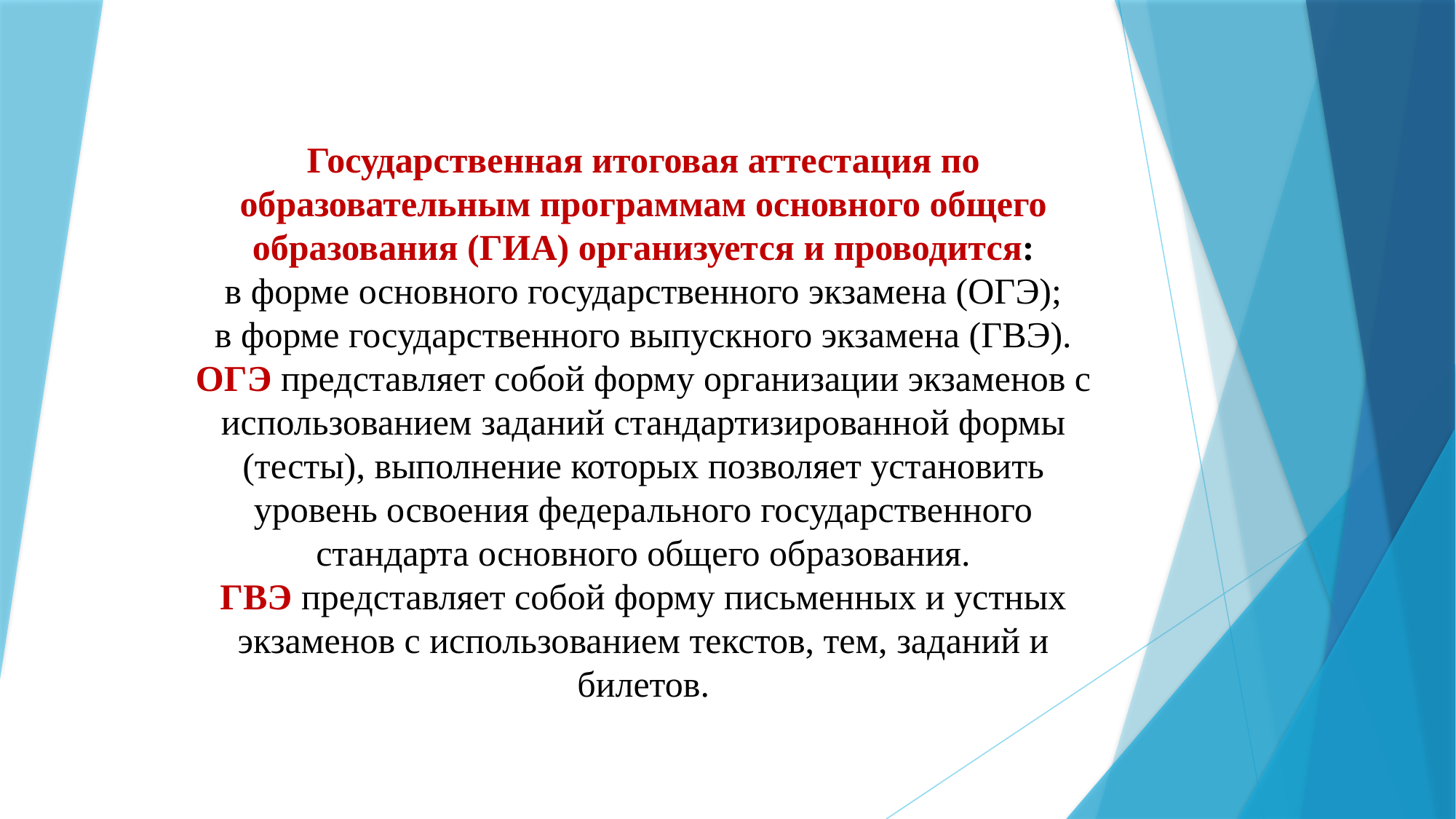

# Государственная итоговая аттестация по образовательным программам основного общего образования (ГИА) организуется и проводится: в форме основного государственного экзамена (ОГЭ); в форме государственного выпускного экзамена (ГВЭ). ОГЭ представляет собой форму организации экзаменов с использованием заданий стандартизированной формы (тесты), выполнение которых позволяет установить уровень освоения федерального государственного стандарта основного общего образования. ГВЭ представляет собой форму письменных и устных экзаменов с использованием текстов, тем, заданий и билетов.